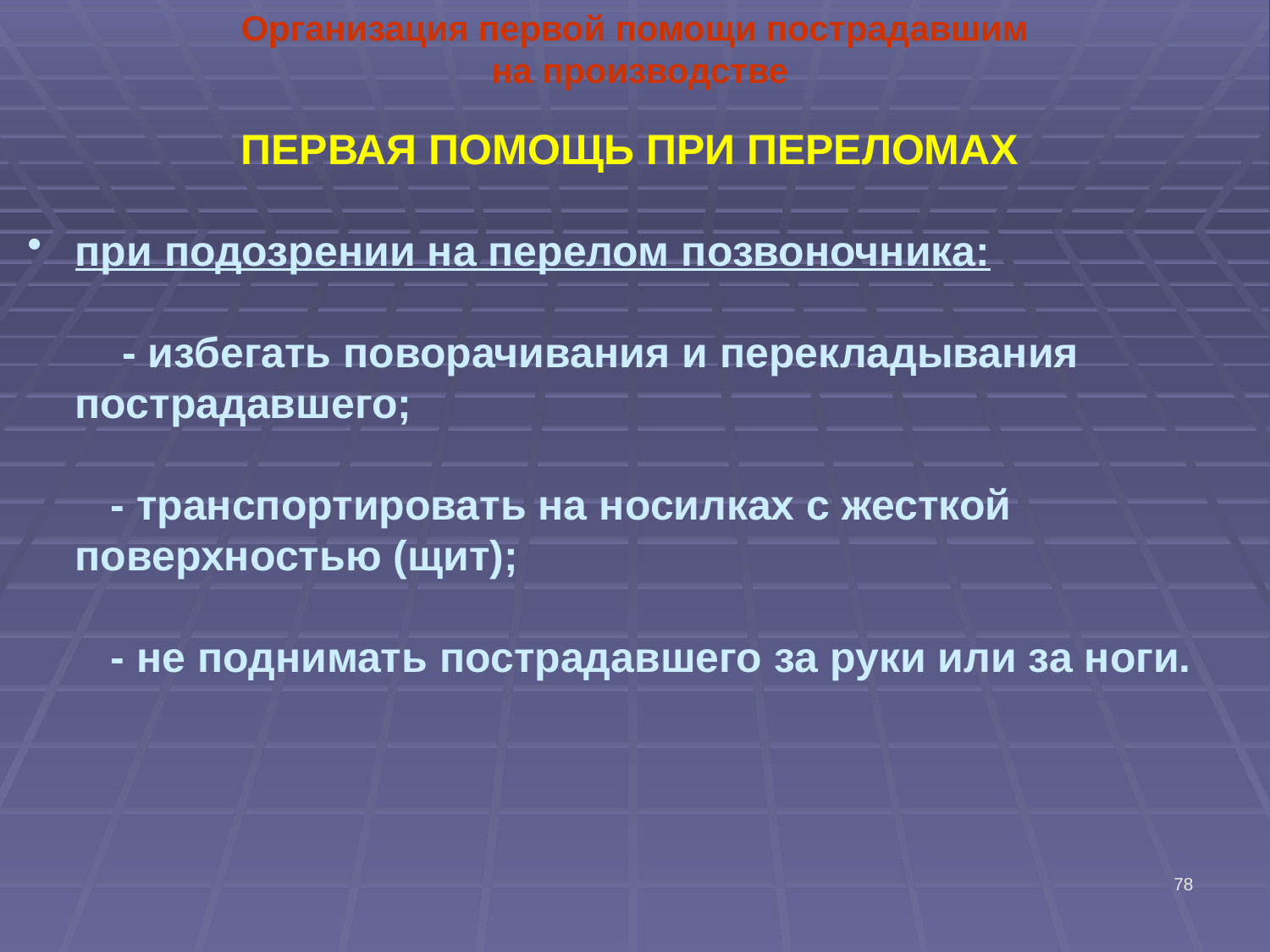

Организация первой помощи пострадавшим  на производстве
ПЕРВАЯ ПОМОЩЬ ПРИ ПЕРЕЛОМАХ

при подозрении на перелом позвоночника:
        - избегать поворачивания и перекладывания пострадавшего;
   - транспортировать на носилках с жесткой поверхностью (щит);
   - не поднимать пострадавшего за руки или за ноги.
78